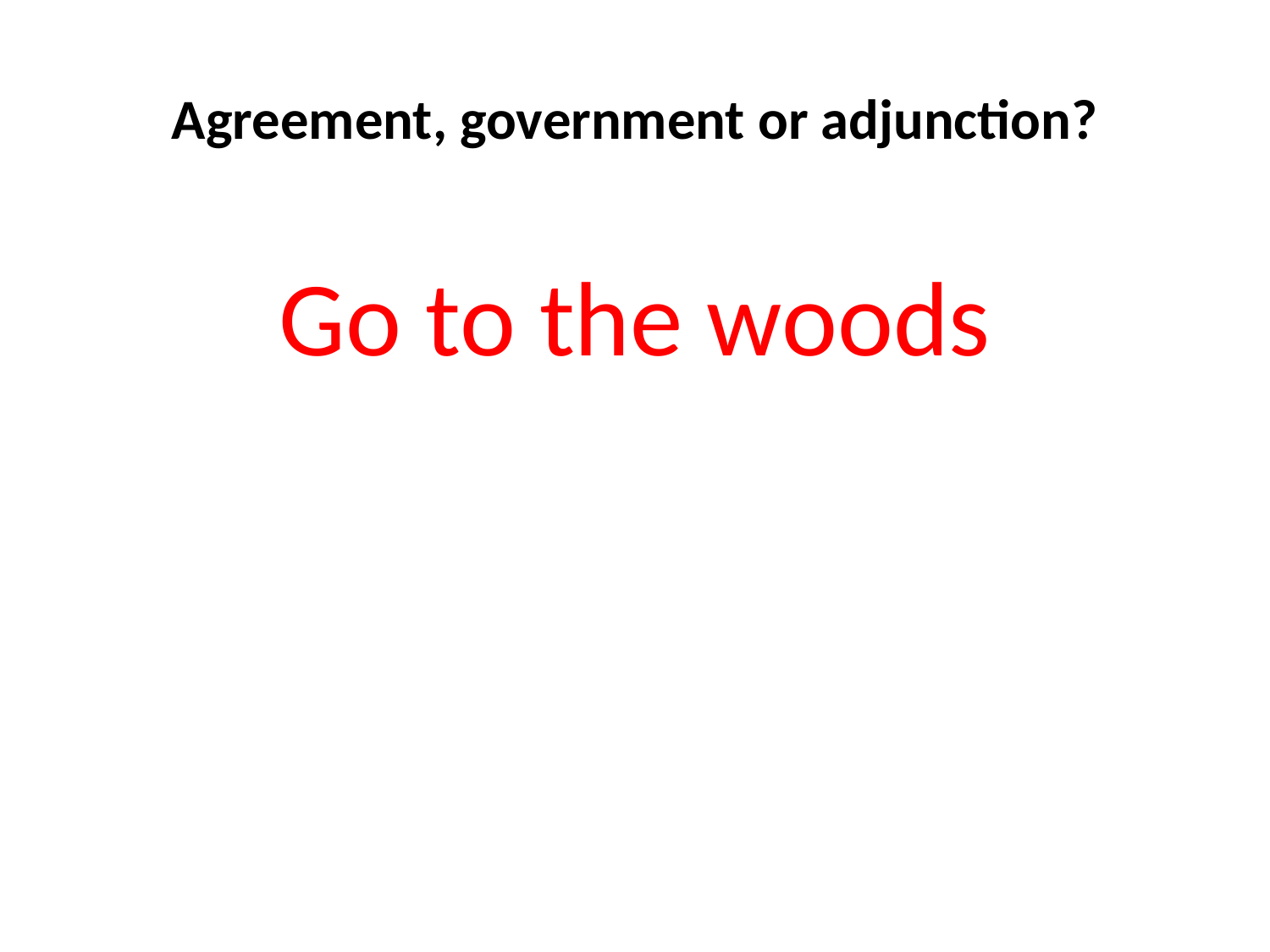

Agreement, government or adjunction?

Go to the woods